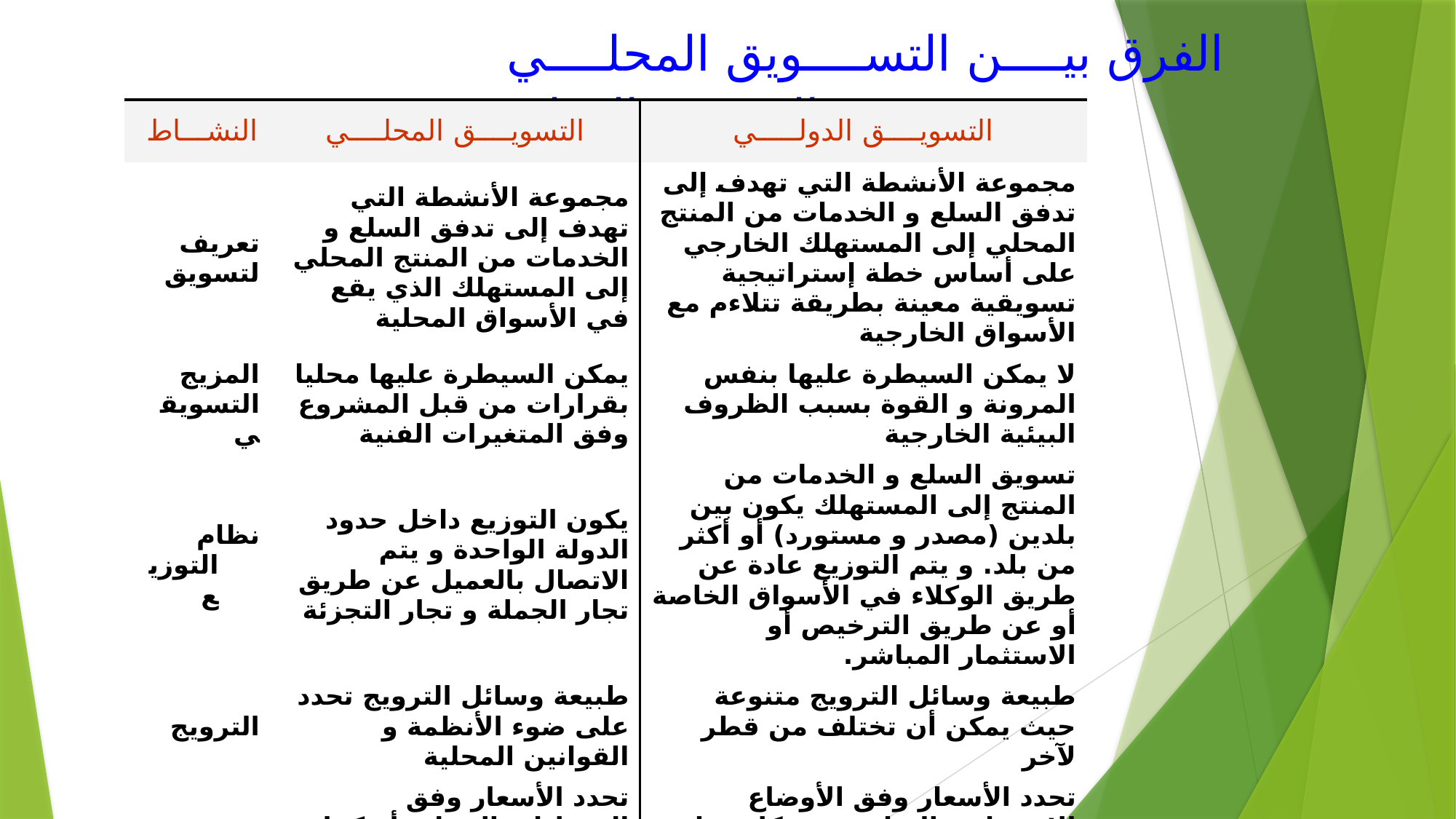

# الفرق بين التسويق المحلي والتسويق الدولي
| النشـــاط | التسويــــق المحلــــي | التسويــــق الدولـــــي |
| --- | --- | --- |
| تعريف لتسويق | مجموعة الأنشطة التي تهدف إلى تدفق السلع و الخدمات من المنتج المحلي إلى المستهلك الذي يقع في الأسواق المحلية | مجموعة الأنشطة التي تهدف إلى تدفق السلع و الخدمات من المنتج المحلي إلى المستهلك الخارجي على أساس خطة إستراتيجية تسويقية معينة بطريقة تتلاءم مع الأسواق الخارجية |
| المزيج التسويقي | يمكن السيطرة عليها محليا بقرارات من قبل المشروع وفق المتغيرات الفنية | لا يمكن السيطرة عليها بنفس المرونة و القوة بسبب الظروف البيئية الخارجية |
| نظام التوزيع | يكون التوزيع داخل حدود الدولة الواحدة و يتم الاتصال بالعميل عن طريق تجار الجملة و تجار التجزئة | تسويق السلع و الخدمات من المنتج إلى المستهلك يكون بين بلدين (مصدر و مستورد) أو أكثر من بلد. و يتم التوزيع عادة عن طريق الوكلاء في الأسواق الخاصة أو عن طريق الترخيص أو الاستثمار المباشر. |
| الترويج | طبيعة وسائل الترويج تحدد على ضوء الأنظمة و القوانين المحلية | طبيعة وسائل الترويج متنوعة حيث يمكن أن تختلف من قطر لآخر |
| الأسعار | تحدد الأسعار وفق المعطيات المحلية أو كما هو متعارف في الأسواق المحلية | تحدد الأسعار وفق الأوضاع الاقتصادية السائدة في كل قطر حسب القوة الشرائية و الوضع الاقتصادي |
| السلعة | يمكن إنتاج المنتجات بمواصفات محلية بصورة نمطية | يتوجب إنتاج المنتجات بمواصفات دولية بصورة تتلاءم مع كل سوق بصورة مختلفة في أغلب الأحيان |